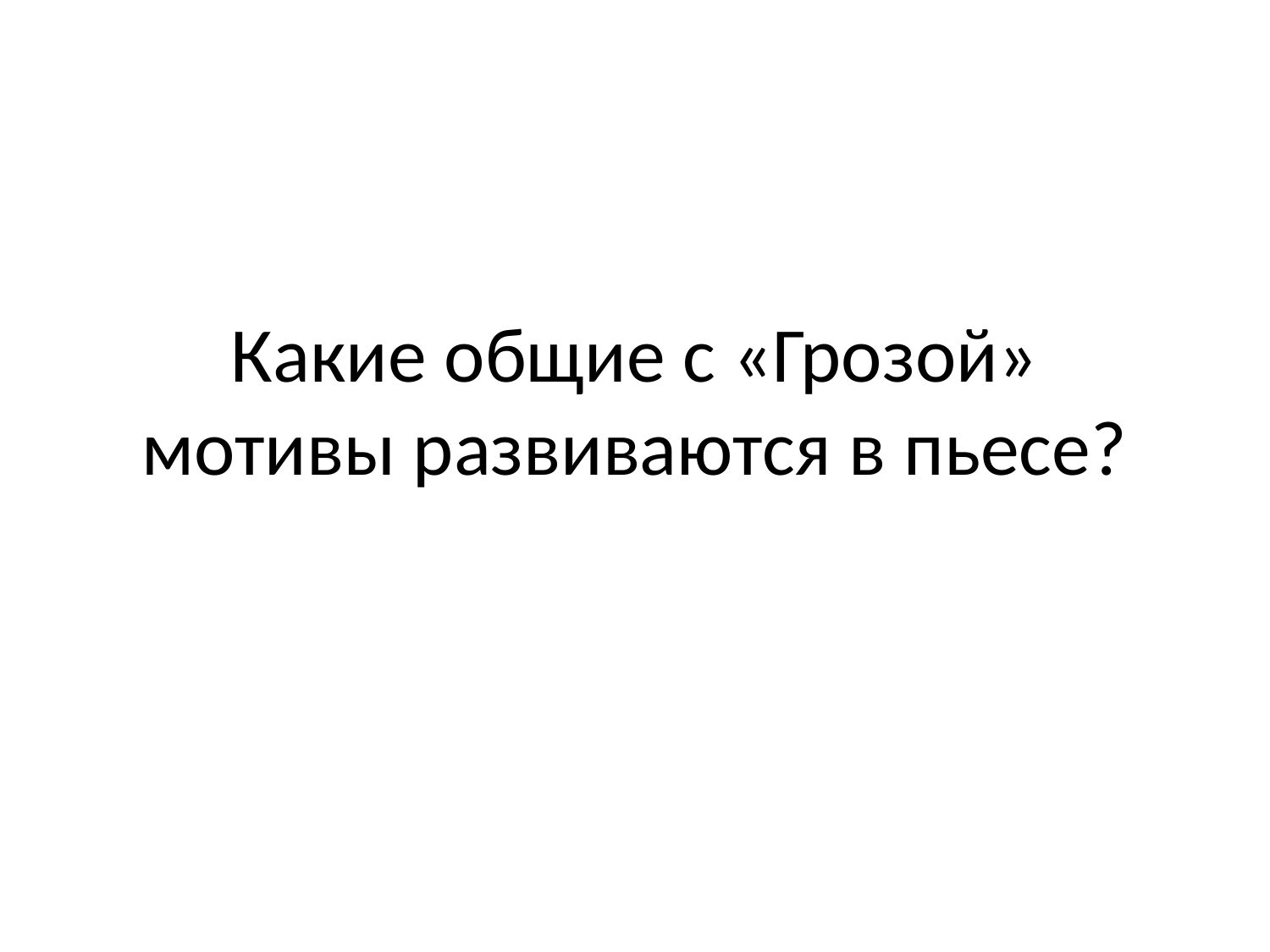

# Какие общие с «Грозой» мотивы развиваются в пьесе?